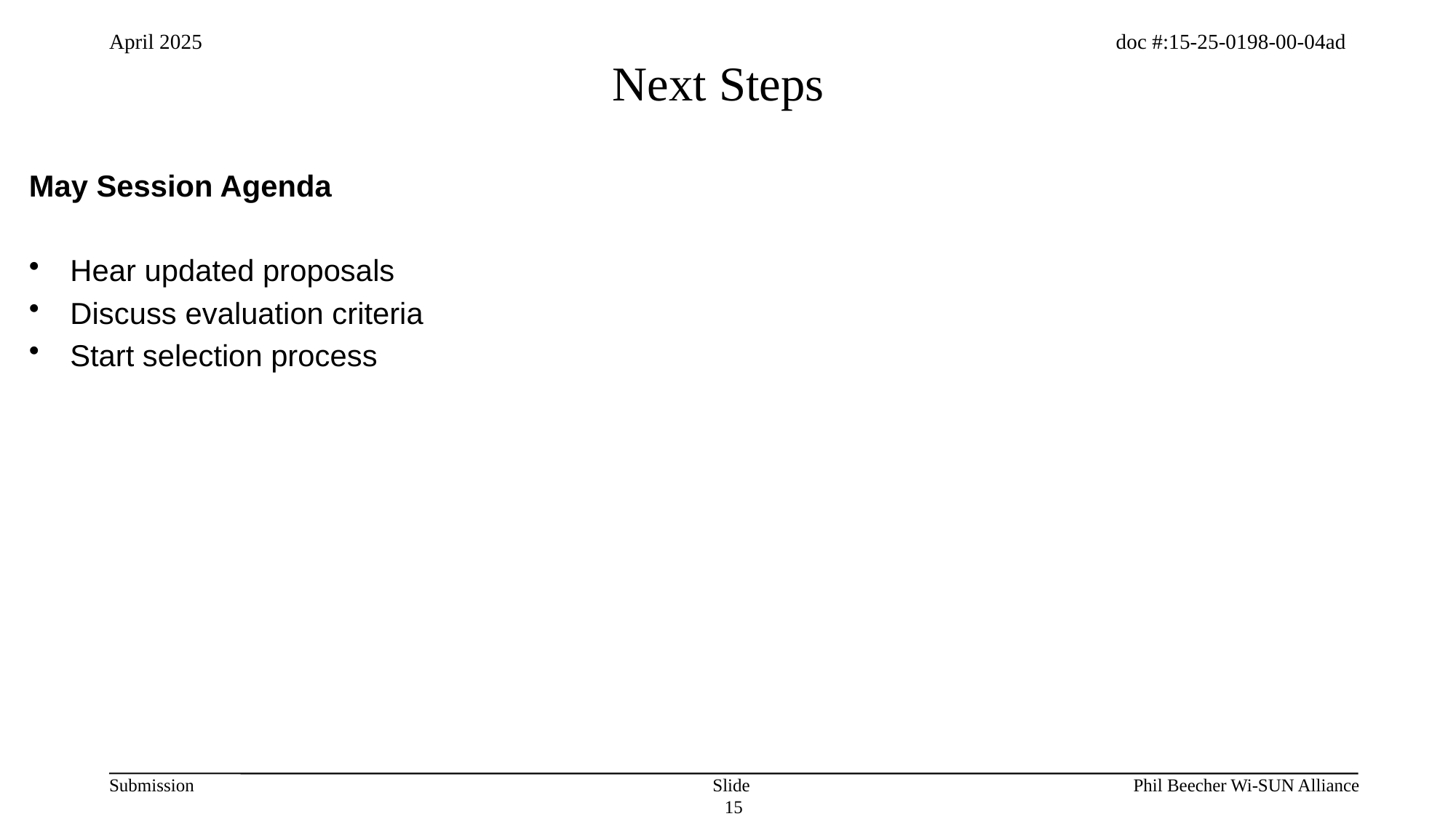

# Next Steps

May Session Agenda

Hear updated proposals
Discuss evaluation criteria
Start selection process

Slide 15
Phil Beecher Wi-SUN Alliance